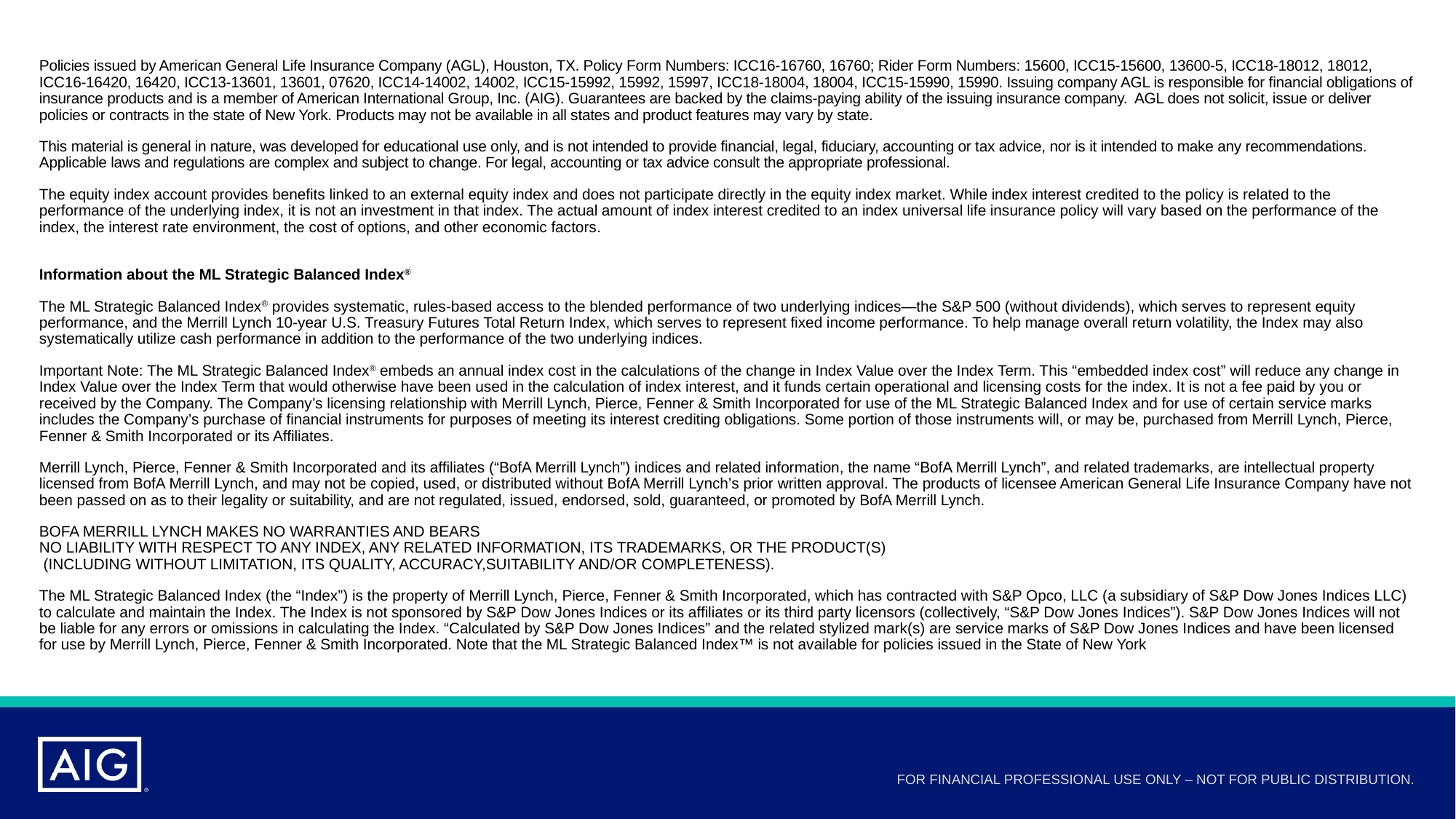

Policies issued by American General Life Insurance Company (AGL), Houston, TX. Policy Form Numbers: ICC16-16760, 16760; Rider Form Numbers: 15600, ICC15-15600, 13600-5, ICC18-18012, 18012, ICC16-16420, 16420, ICC13-13601, 13601, 07620, ICC14-14002, 14002, ICC15-15992, 15992, 15997, ICC18-18004, 18004, ICC15-15990, 15990. Issuing company AGL is responsible for financial obligations of insurance products and is a member of American International Group, Inc. (AIG). Guarantees are backed by the claims-paying ability of the issuing insurance company.  AGL does not solicit, issue or deliver policies or contracts in the state of New York. Products may not be available in all states and product features may vary by state.
This material is general in nature, was developed for educational use only, and is not intended to provide financial, legal, fiduciary, accounting or tax advice, nor is it intended to make any recommendations. Applicable laws and regulations are complex and subject to change. For legal, accounting or tax advice consult the appropriate professional.
The equity index account provides benefits linked to an external equity index and does not participate directly in the equity index market. While index interest credited to the policy is related to the performance of the underlying index, it is not an investment in that index. The actual amount of index interest credited to an index universal life insurance policy will vary based on the performance of the index, the interest rate environment, the cost of options, and other economic factors.
Information about the ML Strategic Balanced Index®
The ML Strategic Balanced Index® provides systematic, rules-based access to the blended performance of two underlying indices—the S&P 500 (without dividends), which serves to represent equity performance, and the Merrill Lynch 10-year U.S. Treasury Futures Total Return Index, which serves to represent fixed income performance. To help manage overall return volatility, the Index may also systematically utilize cash performance in addition to the performance of the two underlying indices.
Important Note: The ML Strategic Balanced Index® embeds an annual index cost in the calculations of the change in Index Value over the Index Term. This “embedded index cost” will reduce any change in Index Value over the Index Term that would otherwise have been used in the calculation of index interest, and it funds certain operational and licensing costs for the index. It is not a fee paid by you or received by the Company. The Company’s licensing relationship with Merrill Lynch, Pierce, Fenner & Smith Incorporated for use of the ML Strategic Balanced Index and for use of certain service marks includes the Company’s purchase of financial instruments for purposes of meeting its interest crediting obligations. Some portion of those instruments will, or may be, purchased from Merrill Lynch, Pierce, Fenner & Smith Incorporated or its Affiliates.
Merrill Lynch, Pierce, Fenner & Smith Incorporated and its affiliates (“BofA Merrill Lynch”) indices and related information, the name “BofA Merrill Lynch”, and related trademarks, are intellectual property licensed from BofA Merrill Lynch, and may not be copied, used, or distributed without BofA Merrill Lynch’s prior written approval. The products of licensee American General Life Insurance Company have not been passed on as to their legality or suitability, and are not regulated, issued, endorsed, sold, guaranteed, or promoted by BofA Merrill Lynch.
BOFA MERRILL LYNCH MAKES NO WARRANTIES AND BEARS
NO LIABILITY WITH RESPECT TO ANY INDEX, ANY RELATED INFORMATION, ITS TRADEMARKS, OR THE PRODUCT(S)
 (INCLUDING WITHOUT LIMITATION, ITS QUALITY, ACCURACY,SUITABILITY AND/OR COMPLETENESS).
The ML Strategic Balanced Index (the “Index”) is the property of Merrill Lynch, Pierce, Fenner & Smith Incorporated, which has contracted with S&P Opco, LLC (a subsidiary of S&P Dow Jones Indices LLC) to calculate and maintain the Index. The Index is not sponsored by S&P Dow Jones Indices or its affiliates or its third party licensors (collectively, “S&P Dow Jones Indices”). S&P Dow Jones Indices will not be liable for any errors or omissions in calculating the Index. “Calculated by S&P Dow Jones Indices” and the related stylized mark(s) are service marks of S&P Dow Jones Indices and have been licensed for use by Merrill Lynch, Pierce, Fenner & Smith Incorporated. Note that the ML Strategic Balanced Index™ is not available for policies issued in the State of New York